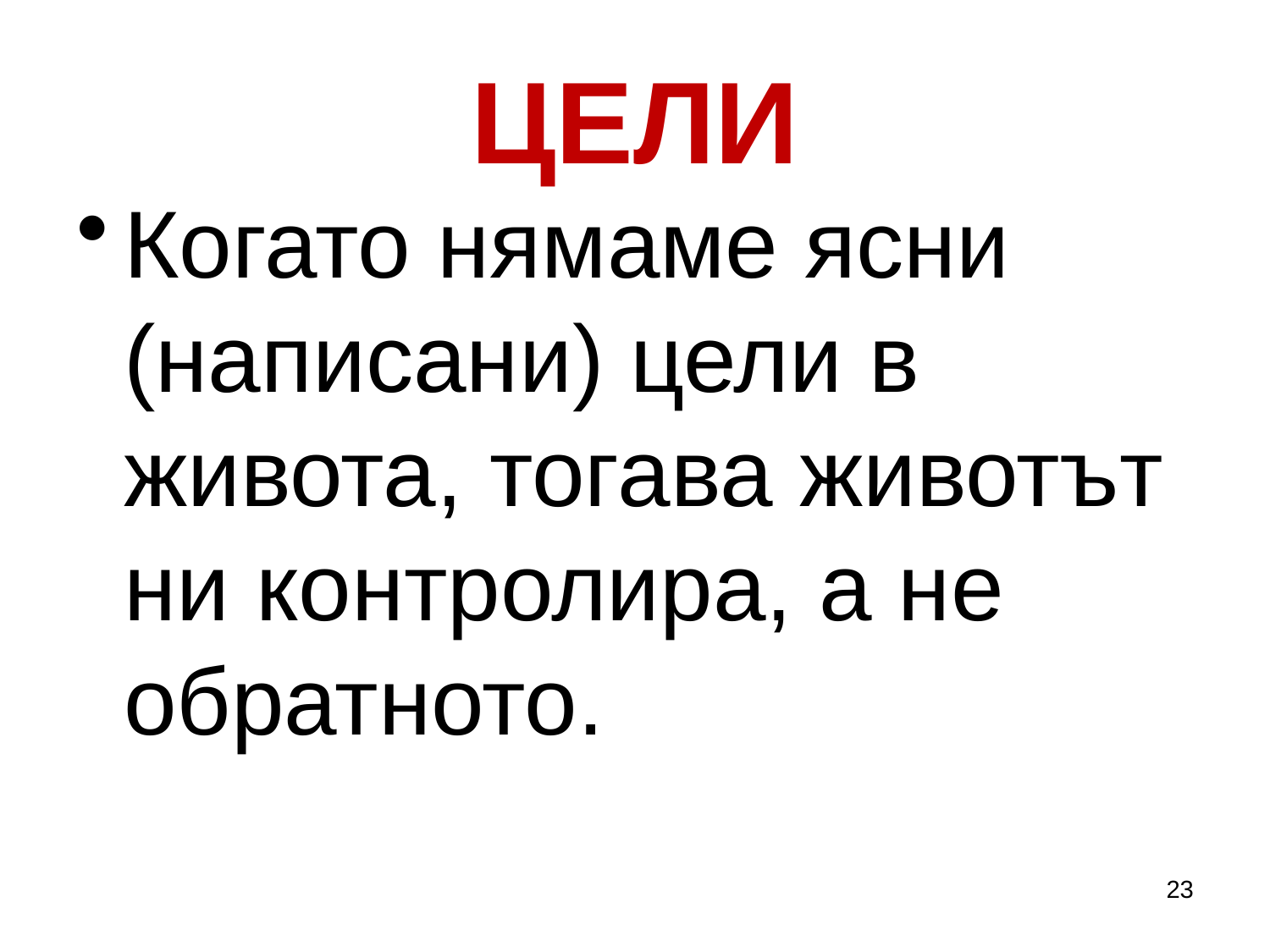

# ЦЕЛИ
Когато нямаме ясни  (написани) цели в живота, тогава животът ни контролира, а не обратното.
23